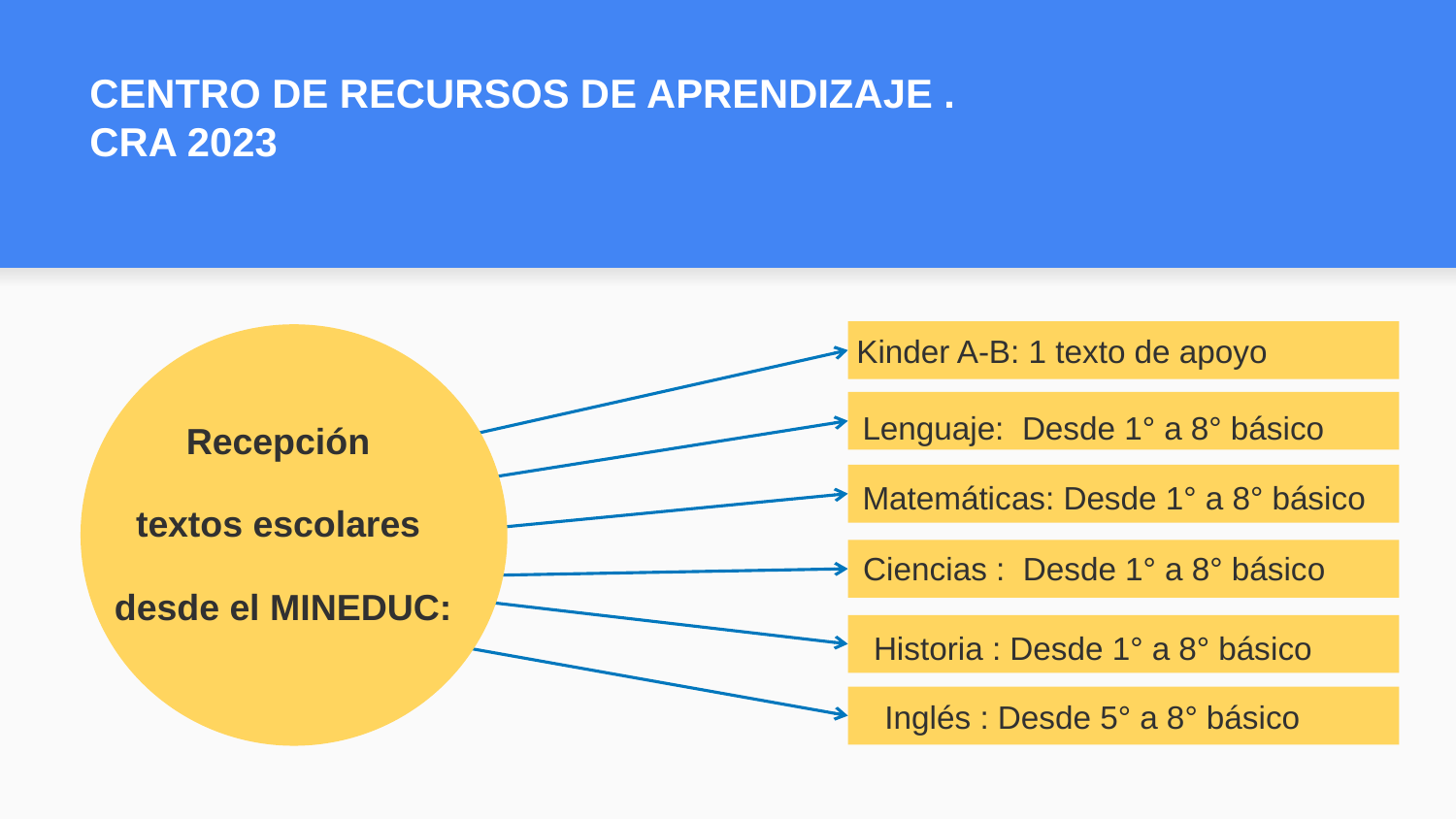

# CENTRO DE RECURSOS DE APRENDIZAJE . CRA 2023
Kinder A-B: 1 texto de apoyo

Lenguaje:  Desde 1° a 8° básico

Recepción
textos escolares
desde el MINEDUC:

Matemáticas: Desde 1° a 8° básico

Ciencias :  Desde 1° a 8° básico

Historia : Desde 1° a 8° básico

Inglés : Desde 5° a 8° básico